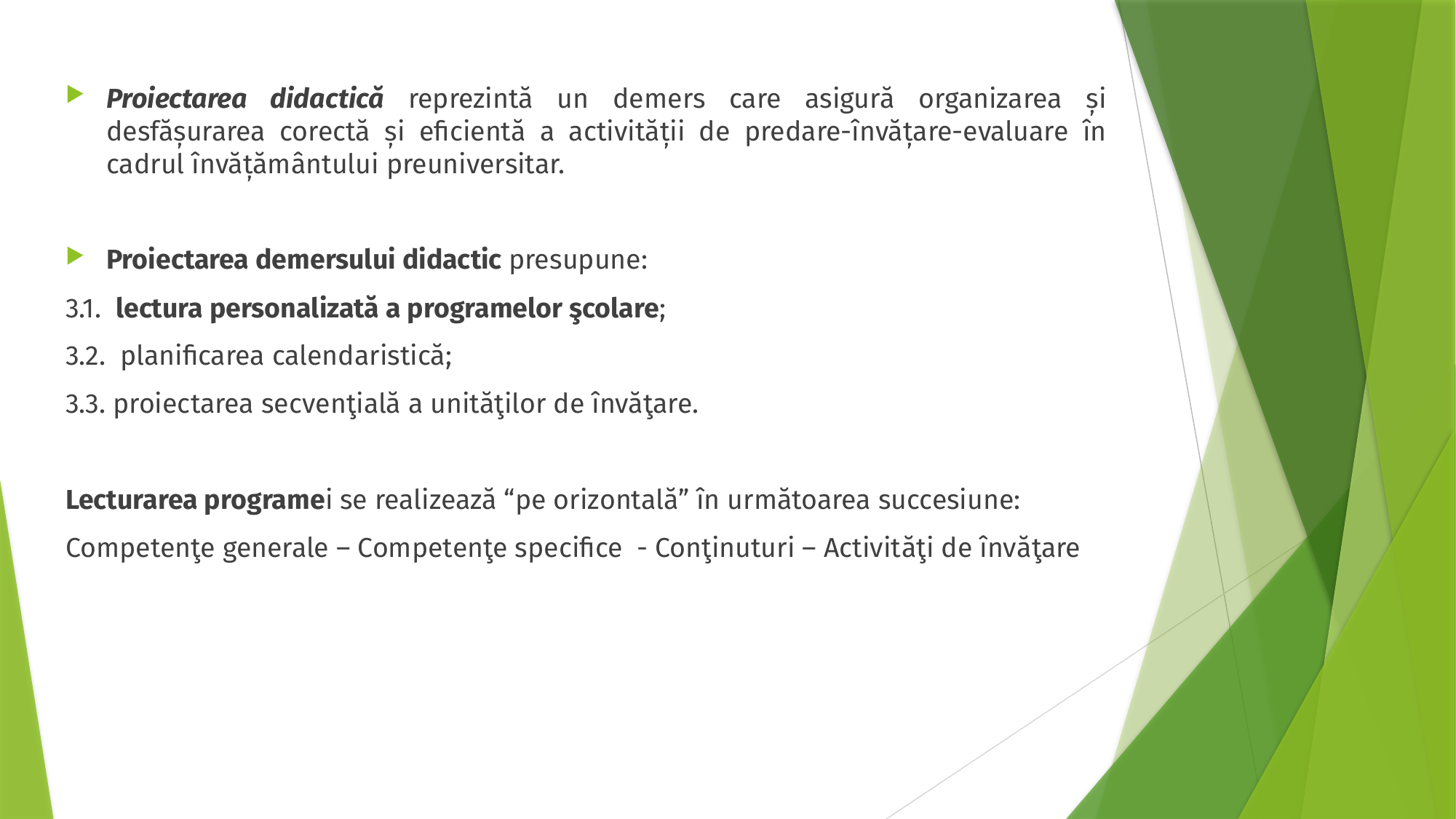

Proiectarea didactică reprezintă un demers care asigură organizarea și desfășurarea corectă și eficientă a activității de predare-învățare-evaluare în cadrul învățământului preuniversitar.

Proiectarea demersului didactic presupune:
3.1.  lectura personalizată a programelor şcolare;
3.2.  planificarea calendaristică;
3.3. proiectarea secvenţială a unităţilor de învăţare.

Lecturarea programei se realizează “pe orizontală” în următoarea succesiune:
Competenţe generale – Competenţe specifice  - Conţinuturi – Activităţi de învăţare